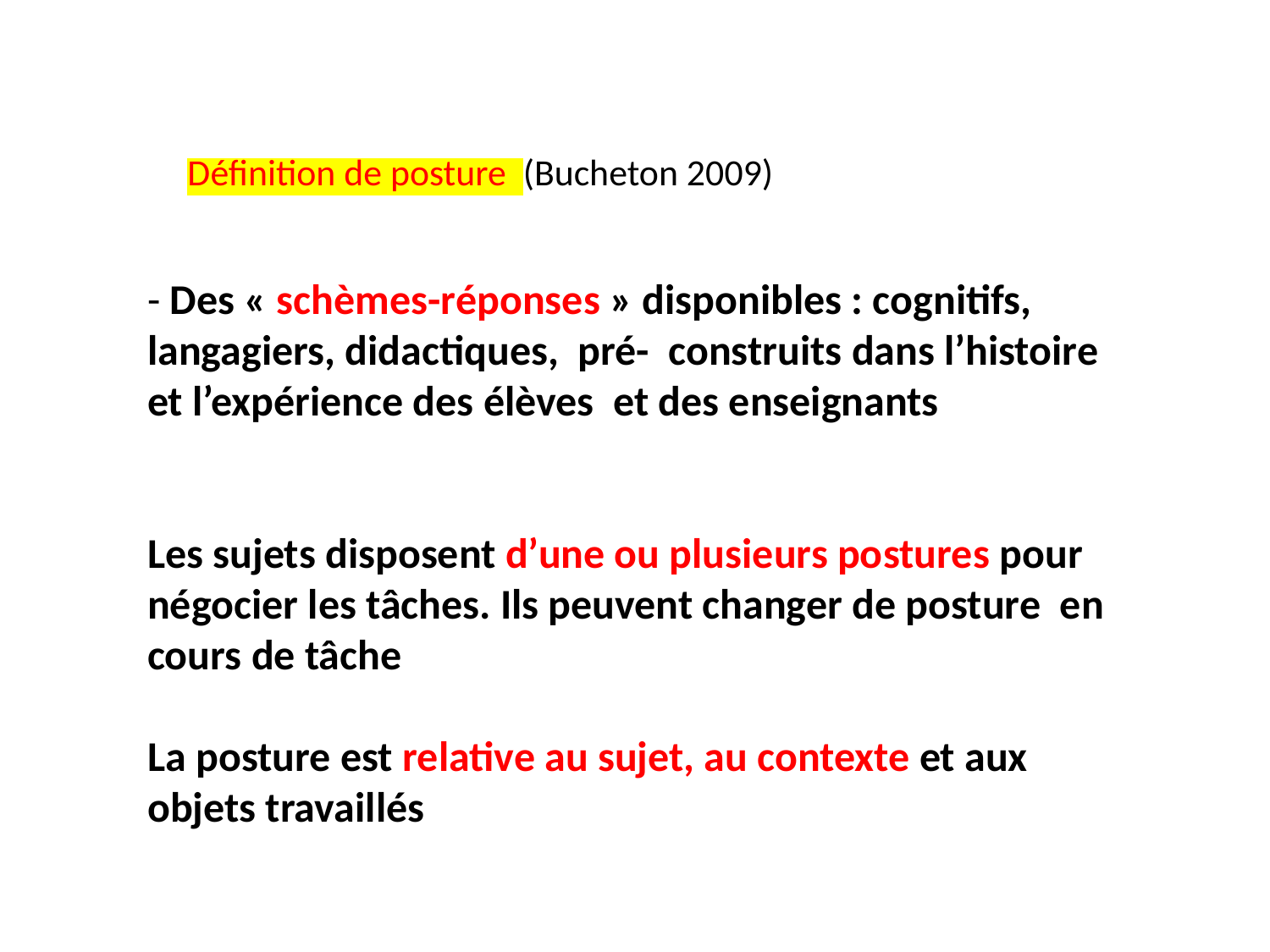

Définition de posture  (Bucheton 2009)
- Des « schèmes-réponses » disponibles : cognitifs, langagiers, didactiques,  pré-  construits dans l’histoire et l’expérience des élèves  et des enseignants

Les sujets disposent d’une ou plusieurs postures pour négocier les tâches. Ils peuvent changer de posture  en cours de tâche

La posture est relative au sujet, au contexte et aux objets travaillés